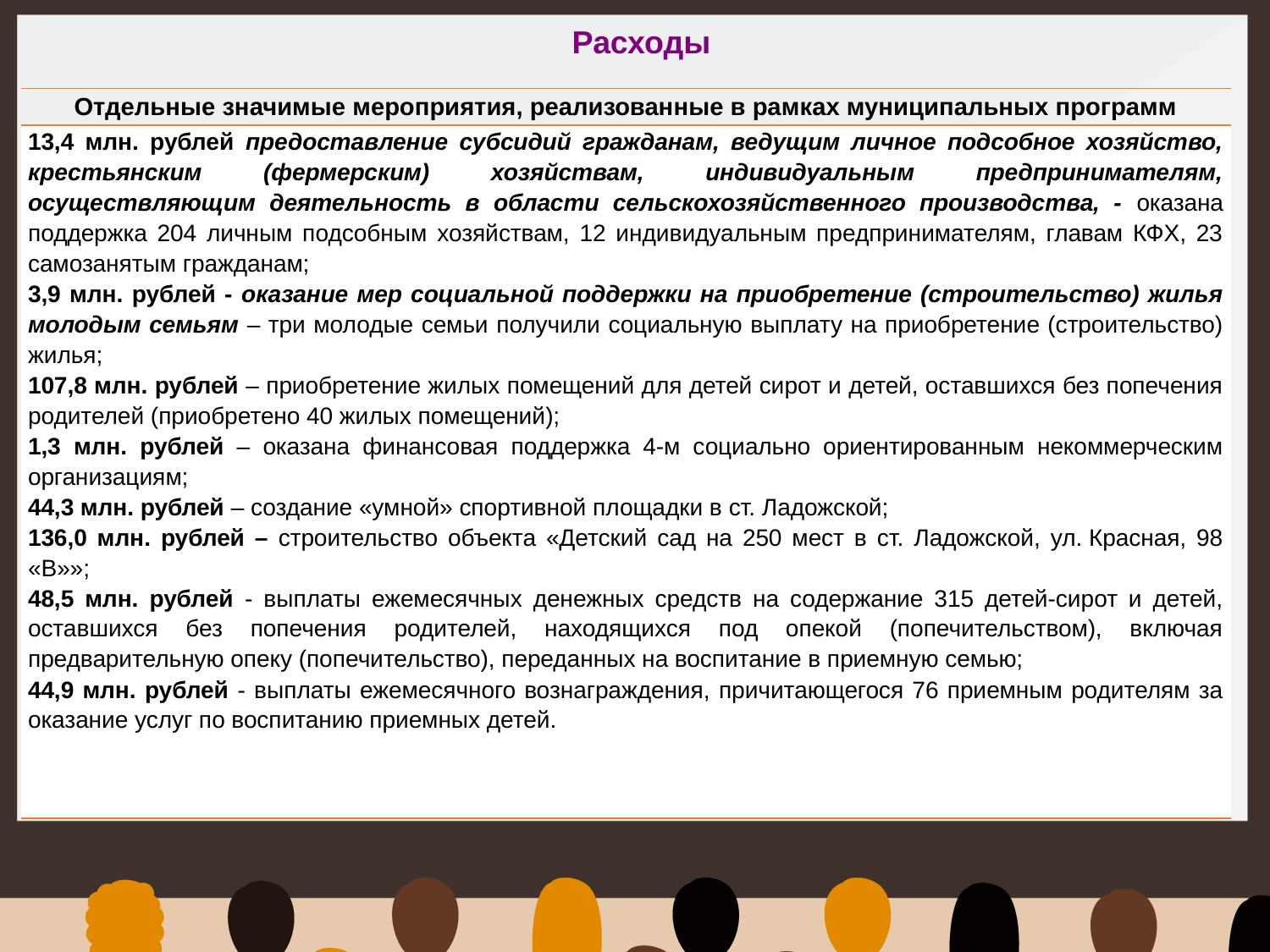

Расходы
| Отдельные значимые мероприятия, реализованные в рамках муниципальных программ |
| --- |
| 13,4 млн. рублей предоставление субсидий гражданам, ведущим личное подсобное хозяйство, крестьянским (фермерским) хозяйствам, индивидуальным предпринимателям, осуществляющим деятельность в области сельскохозяйственного производства, - оказана поддержка 204 личным подсобным хозяйствам, 12 индивидуальным предпринимателям, главам КФХ, 23 самозанятым гражданам; 3,9 млн. рублей - оказание мер социальной поддержки на приобретение (строительство) жилья молодым семьям – три молодые семьи получили социальную выплату на приобретение (строительство) жилья; 107,8 млн. рублей – приобретение жилых помещений для детей сирот и детей, оставшихся без попечения родителей (приобретено 40 жилых помещений); 1,3 млн. рублей – оказана финансовая поддержка 4-м социально ориентированным некоммерческим организациям; 44,3 млн. рублей – создание «умной» спортивной площадки в ст. Ладожской; 136,0 млн. рублей – строительство объекта «Детский сад на 250 мест в ст. Ладожской, ул. Красная, 98 «В»»; 48,5 млн. рублей - выплаты ежемесячных денежных средств на содержание 315 детей-сирот и детей, оставшихся без попечения родителей, находящихся под опекой (попечительством), включая предварительную опеку (попечительство), переданных на воспитание в приемную семью; 44,9 млн. рублей - выплаты ежемесячного вознаграждения, причитающегося 76 приемным родителям за оказание услуг по воспитанию приемных детей. |